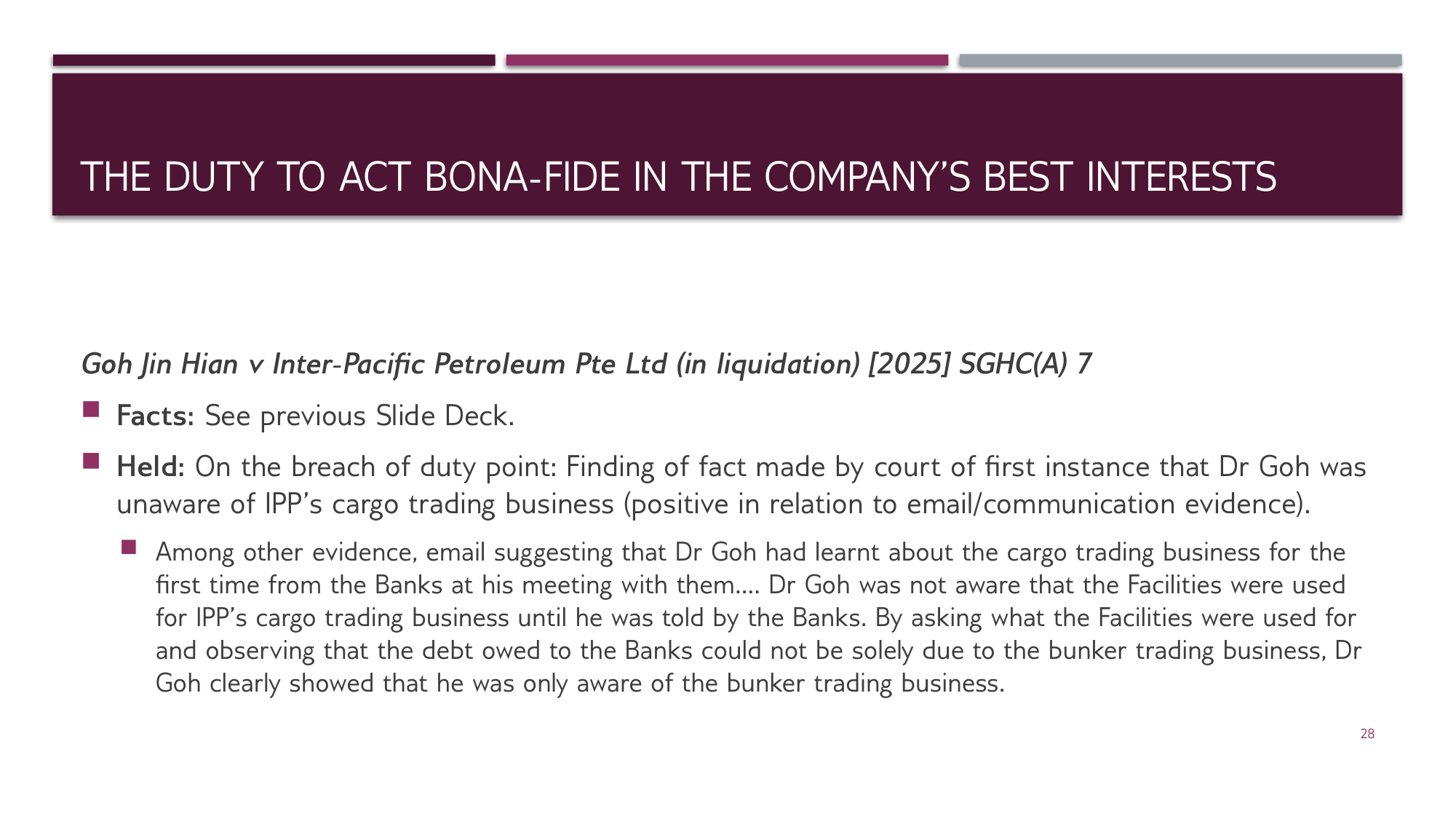

# The Duty to Act Bona-Fide in the Company’s Best Interests
Goh Jin Hian v Inter-Pacific Petroleum Pte Ltd (in liquidation) [2025] SGHC(A) 7
Facts: See previous Slide Deck.
Held: On the breach of duty point: Finding of fact made by court of first instance that Dr Goh was unaware of IPP’s cargo trading business (positive in relation to email/communication evidence).
Among other evidence, email suggesting that Dr Goh had learnt about the cargo trading business for the first time from the Banks at his meeting with them…. Dr Goh was not aware that the Facilities were used for IPP’s cargo trading business until he was told by the Banks. By asking what the Facilities were used for and observing that the debt owed to the Banks could not be solely due to the bunker trading business, Dr Goh clearly showed that he was only aware of the bunker trading business.
28